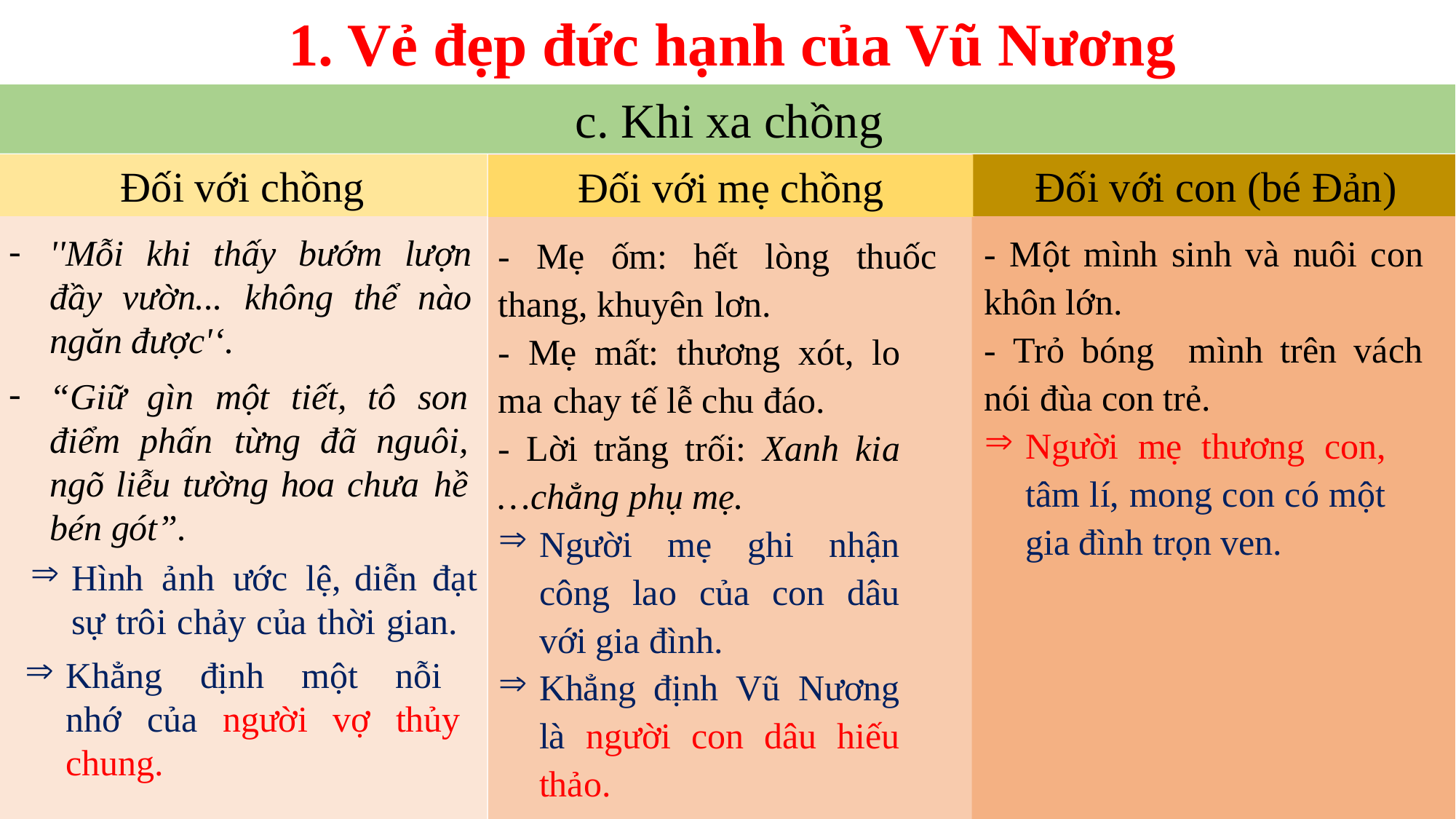

1. Vẻ đẹp đức hạnh của Vũ Nương
c. Khi xa chồng
Đối với con (bé Đản)

Đối với chồng

Đối với mẹ chồng
- Một mình sinh và nuôi con khôn lớn.
- Trỏ bóng  mình trên vách nói đùa con trẻ.
Người mẹ thương con, tâm lí, mong con có một gia đình trọn ven.
- Mẹ ốm: hết lòng thuốc thang, khuyên lơn.
- Mẹ mất: thương xót, lo ma chay tế lễ chu đáo.
- Lời trăng trối: Xanh kia …chẳng phụ mẹ.
Người mẹ ghi nhận công lao của con dâu với gia đình.
Khẳng định Vũ Nương là người con dâu hiếu thảo.
''Mỗi khi thấy bướm lượn đầy vườn... không thể nào ngăn được'‘.
“Giữ gìn một tiết, tô son điểm phấn từng đã nguôi, ngõ liễu tường hoa chưa hề bén gót”.
Hình ảnh ước lệ, diễn đạt sự trôi chảy của thời gian.
Khẳng  định  một  nỗi  nhớ của người vợ thủy chung.